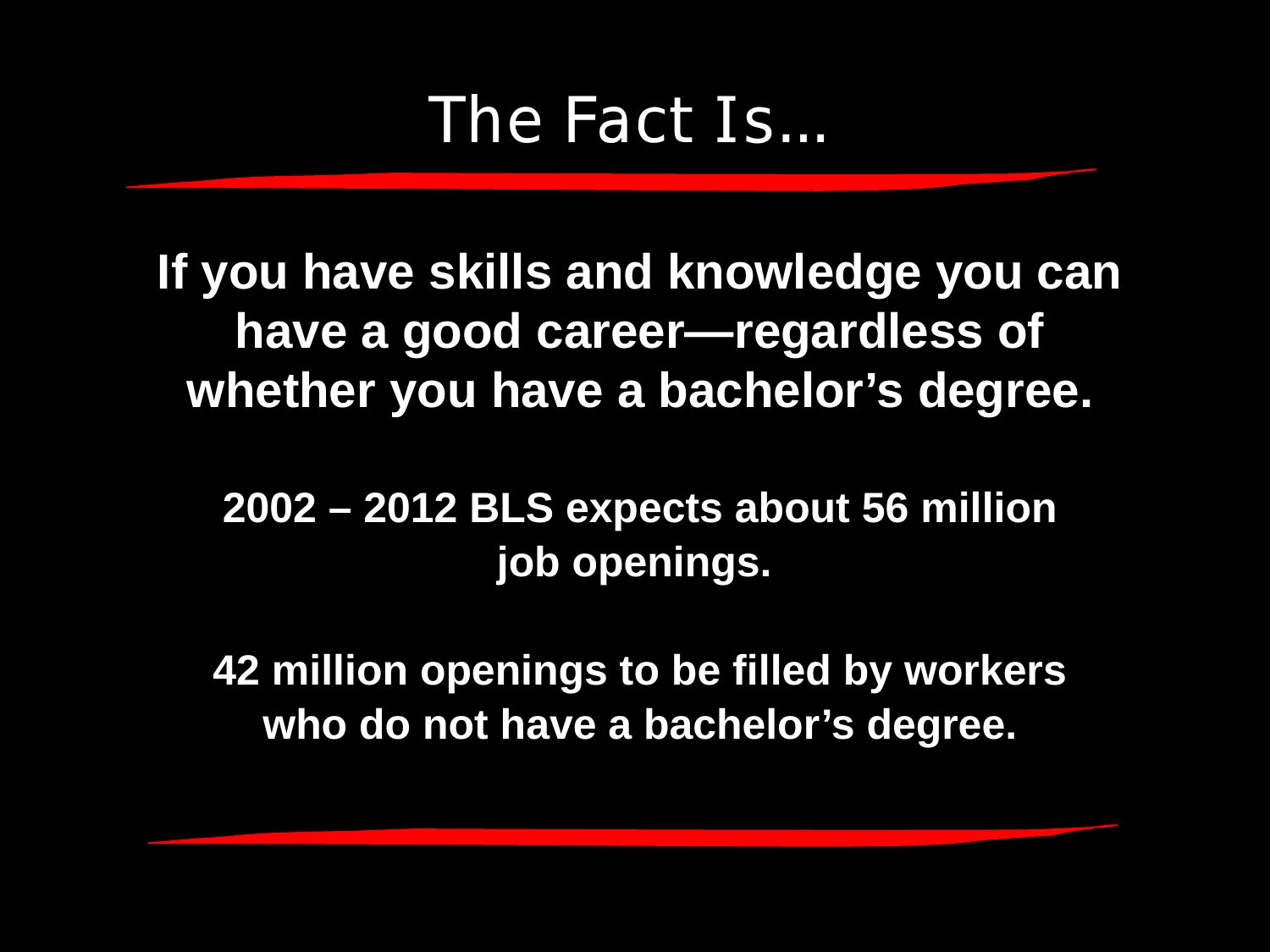

# The Fact Is…

If you have skills and knowledge you can
have a good career—regardless of
whether you have a bachelor’s degree.

2002 – 2012 BLS expects about 56 million
job openings.

42 million openings to be filled by workers
who do not have a bachelor’s degree.